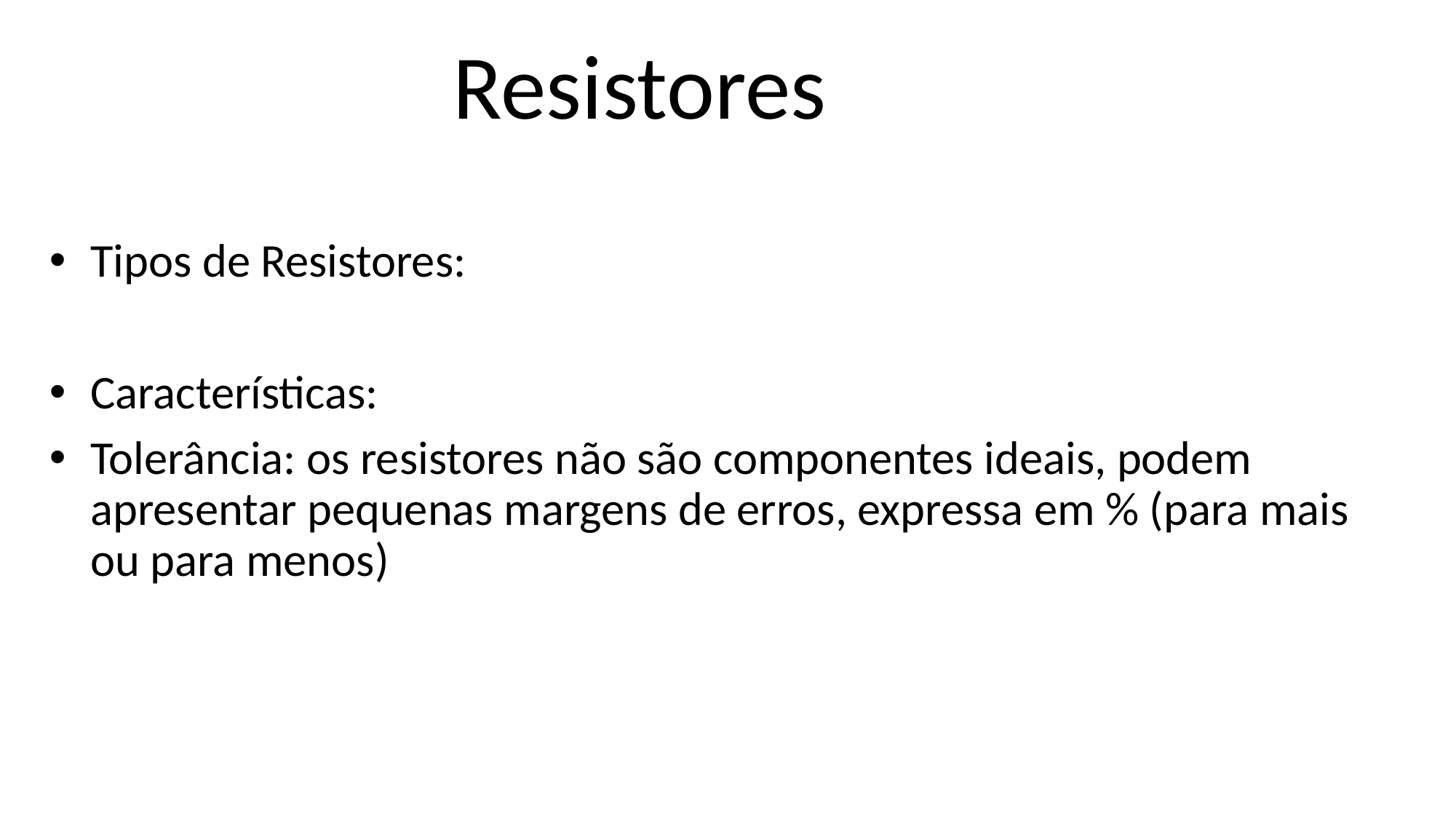

# Resistores
Tipos de Resistores:

Características:
Tolerância: os resistores não são componentes ideais, podem apresentar pequenas margens de erros, expressa em % (para mais ou para menos)